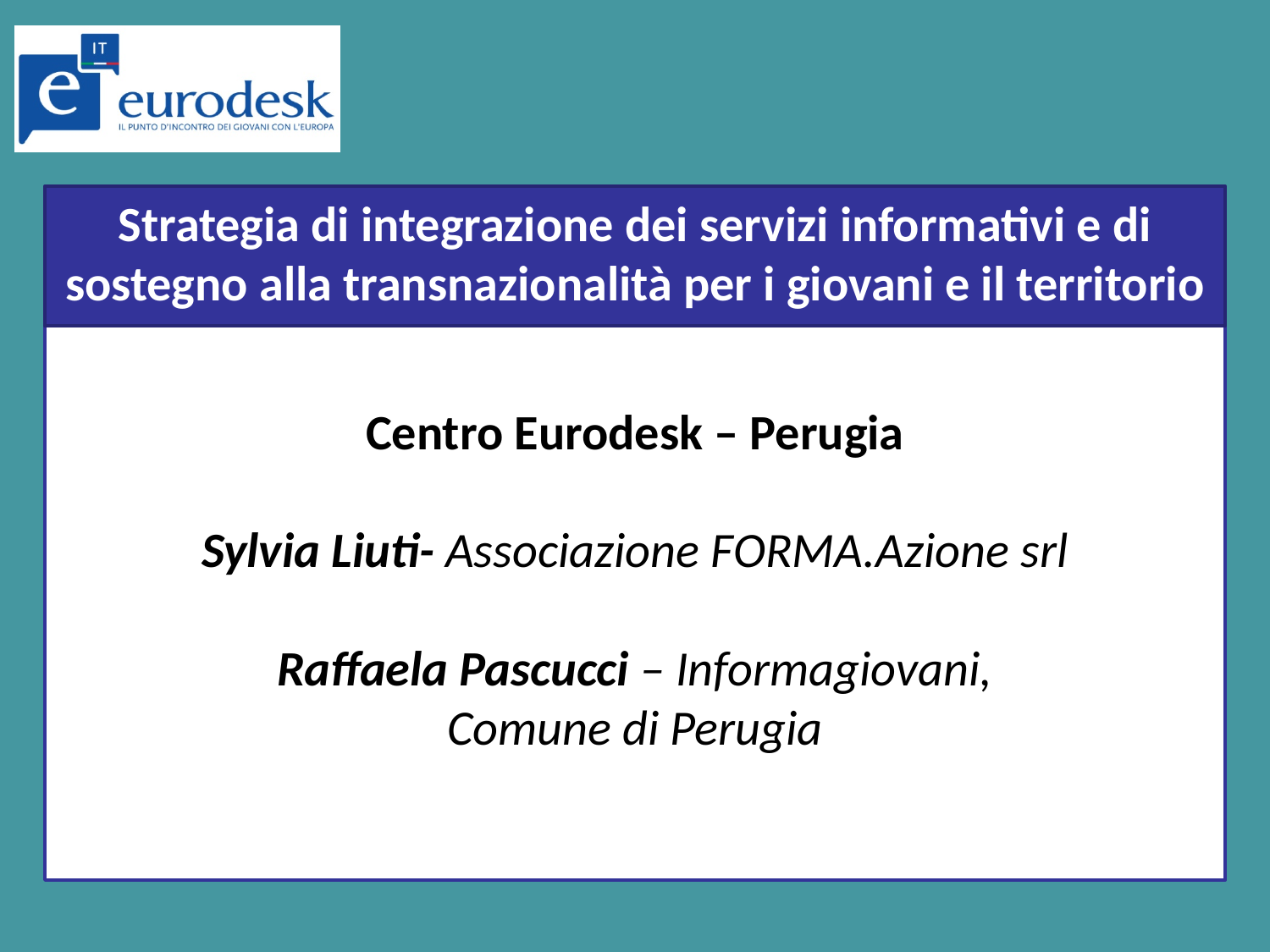

Strategia di integrazione dei servizi informativi e di sostegno alla transnazionalità per i giovani e il territorio

Centro Eurodesk – Perugia

Sylvia Liuti- Associazione FORMA.Azione srl

Raffaela Pascucci – Informagiovani,
Comune di Perugia